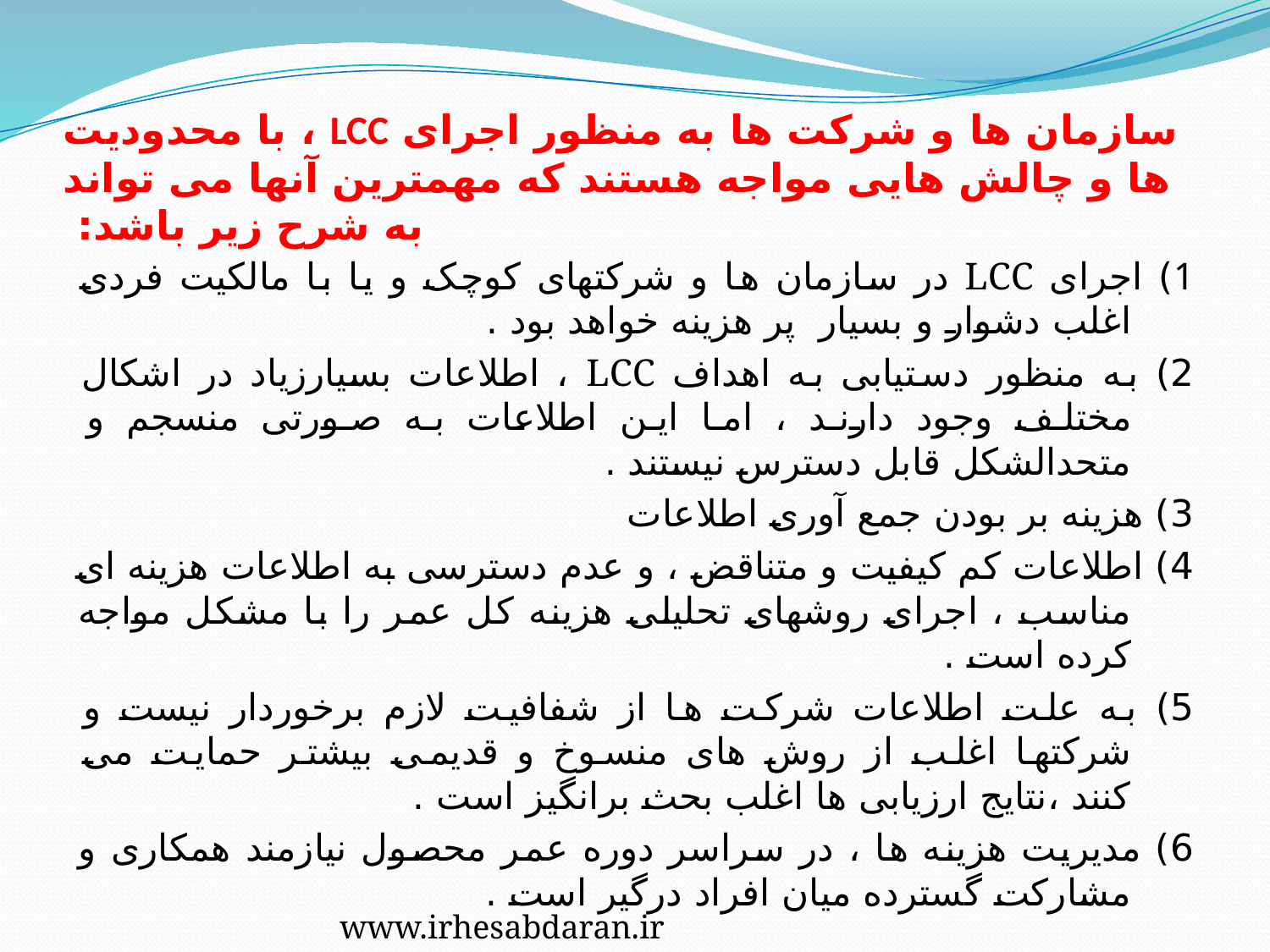

# سازمان ها و شرکت ها به منظور اجرای LCC ، با محدودیت ها و چالش هایی مواجه هستند که مهمترین آنها می تواند به شرح زیر باشد:
1) اجرای LCC در سازمان ها و شرکتهای کوچک و یا با مالکیت فردی اغلب دشوار و بسیار  پر هزینه خواهد بود .
2) به منظور دستیابی به اهداف LCC ، اطلاعات بسیارزیاد در اشکال مختلف وجود دارند ، اما این اطلاعات به صورتی منسجم و متحدالشکل قابل دسترس نیستند .
3) هزینه بر بودن جمع آوری اطلاعات
4) اطلاعات کم کیفیت و متناقض ، و عدم دسترسی به اطلاعات هزینه ای مناسب ، اجرای روشهای تحلیلی هزینه کل عمر را با مشکل مواجه کرده است .
5) به علت اطلاعات شرکت ها از شفافیت لازم برخوردار نیست و شرکتها اغلب از روش های منسوخ و قدیمی بیشتر حمایت می کنند ،نتایج ارزیابی ها اغلب بحث برانگیز است .
6) مدیریت هزینه ها ، در سراسر دوره عمر محصول نیازمند همکاری و مشارکت گسترده میان افراد درگیر است .

www.irhesabdaran.ir